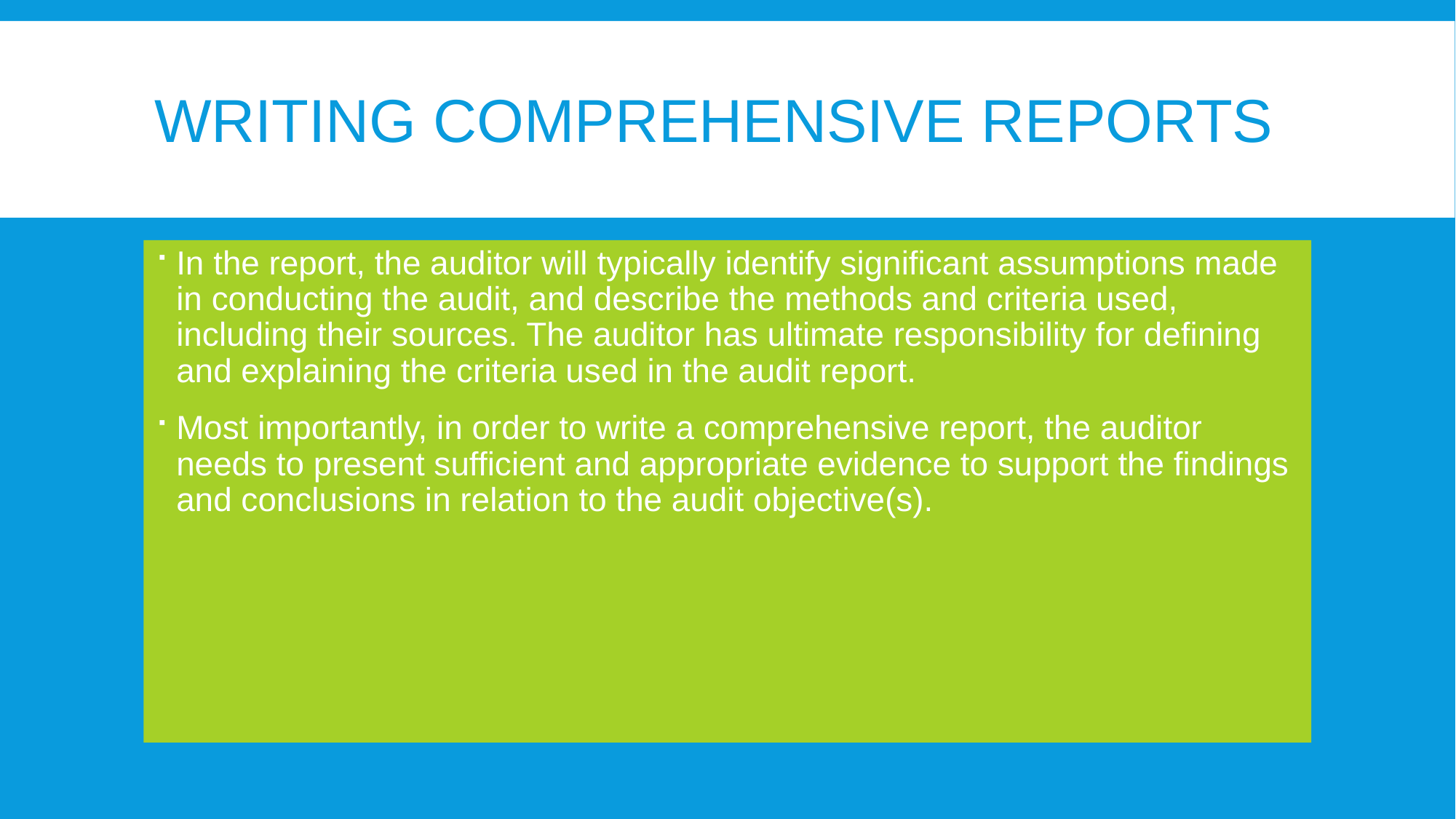

# Writing comprehensive reports
In the report, the auditor will typically identify significant assumptions made in conducting the audit, and describe the methods and criteria used, including their sources. The auditor has ultimate responsibility for defining and explaining the criteria used in the audit report.
Most importantly, in order to write a comprehensive report, the auditor needs to present sufficient and appropriate evidence to support the findings and conclusions in relation to the audit objective(s).